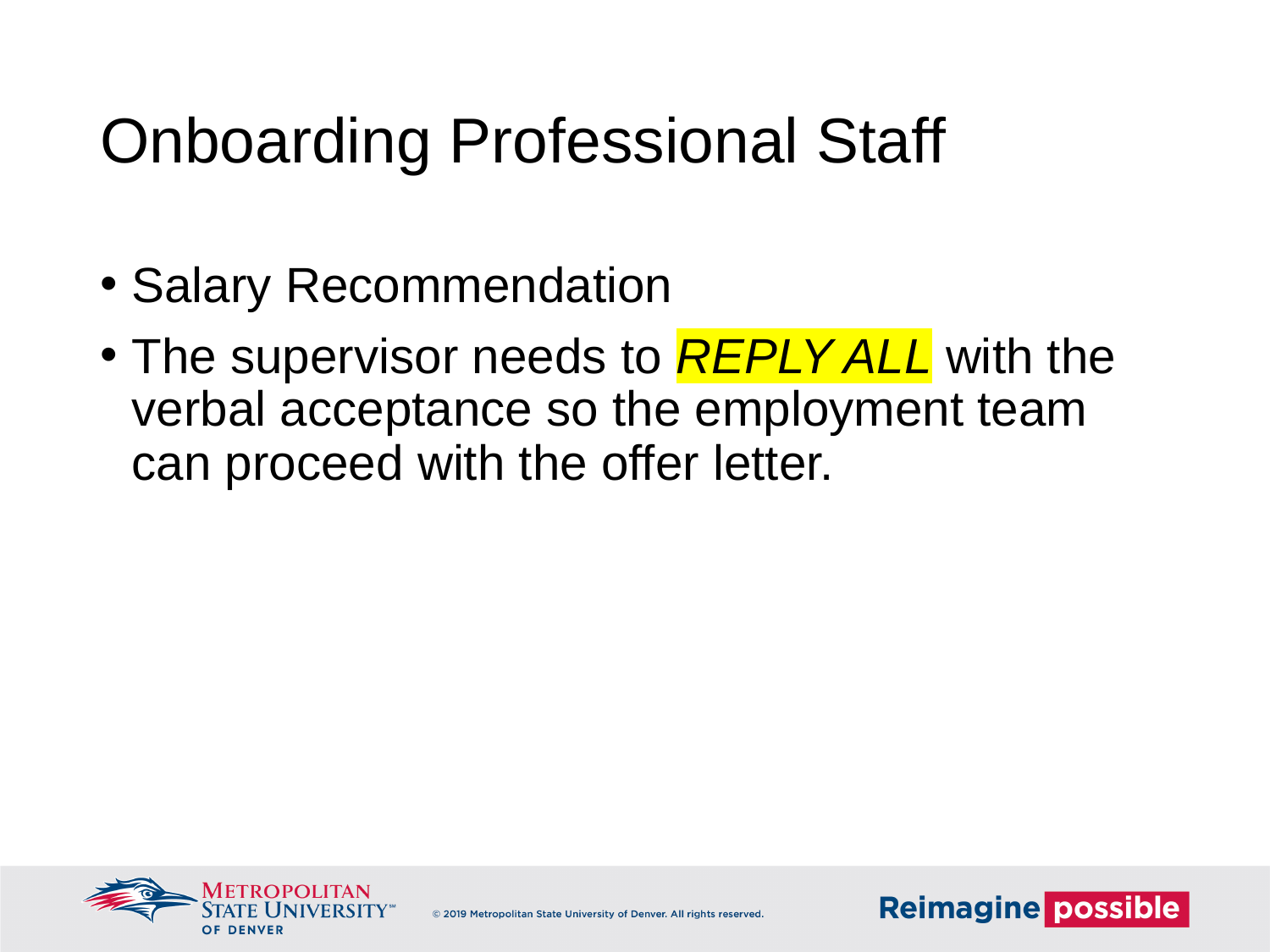

# Onboarding Professional Staff
Salary Recommendation
The supervisor needs to REPLY ALL with the verbal acceptance so the employment team can proceed with the offer letter.